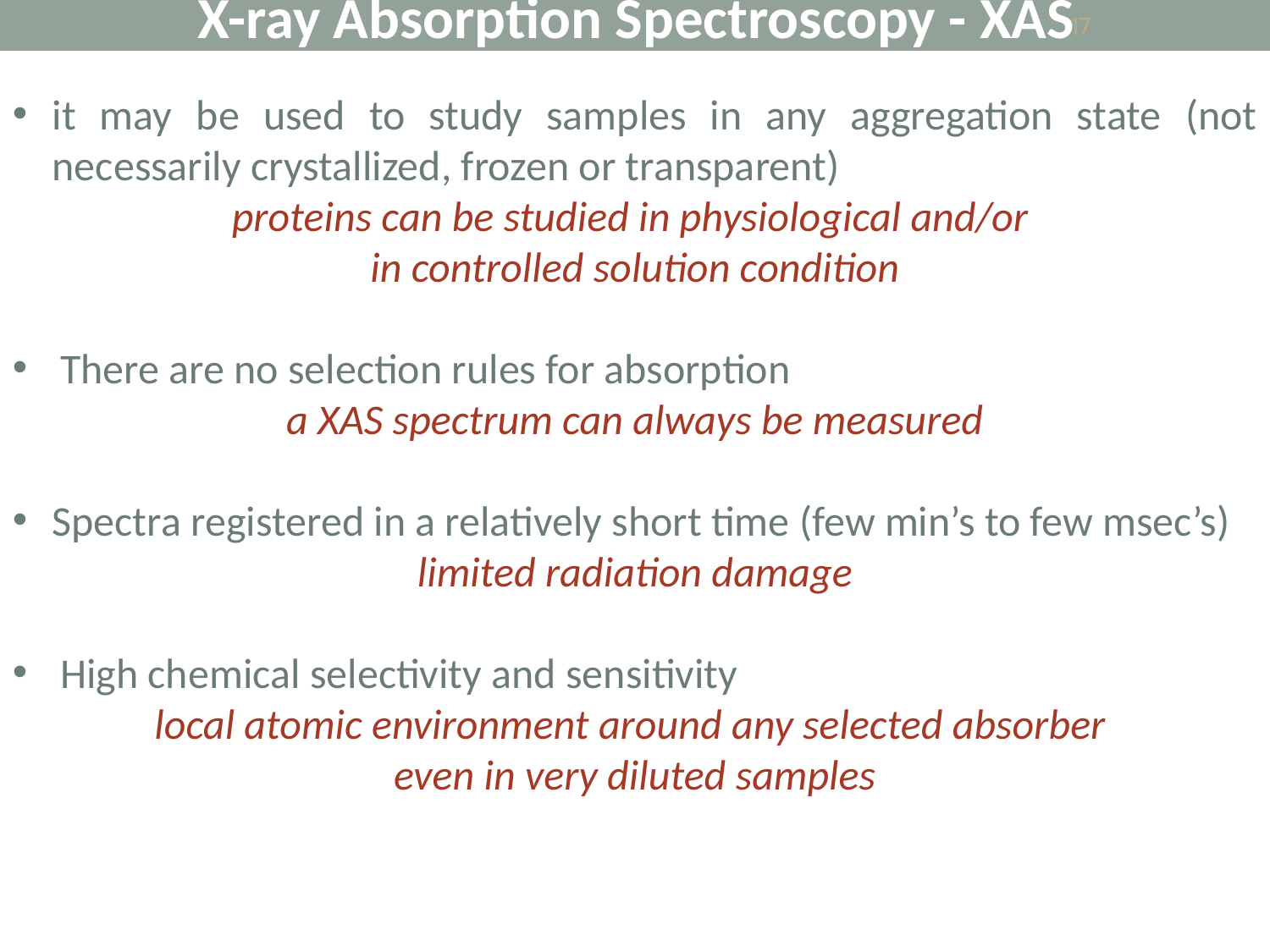

X-ray Absorption Spectroscopy - XAS
17
it may be used to study samples in any aggregation state (not necessarily crystallized, frozen or transparent)
proteins can be studied in physiological and/or
in controlled solution condition

There are no selection rules for absorption
a XAS spectrum can always be measured

Spectra registered in a relatively short time (few min’s to few msec’s)
limited radiation damage

High chemical selectivity and sensitivity
local atomic environment around any selected absorber
even in very diluted samples